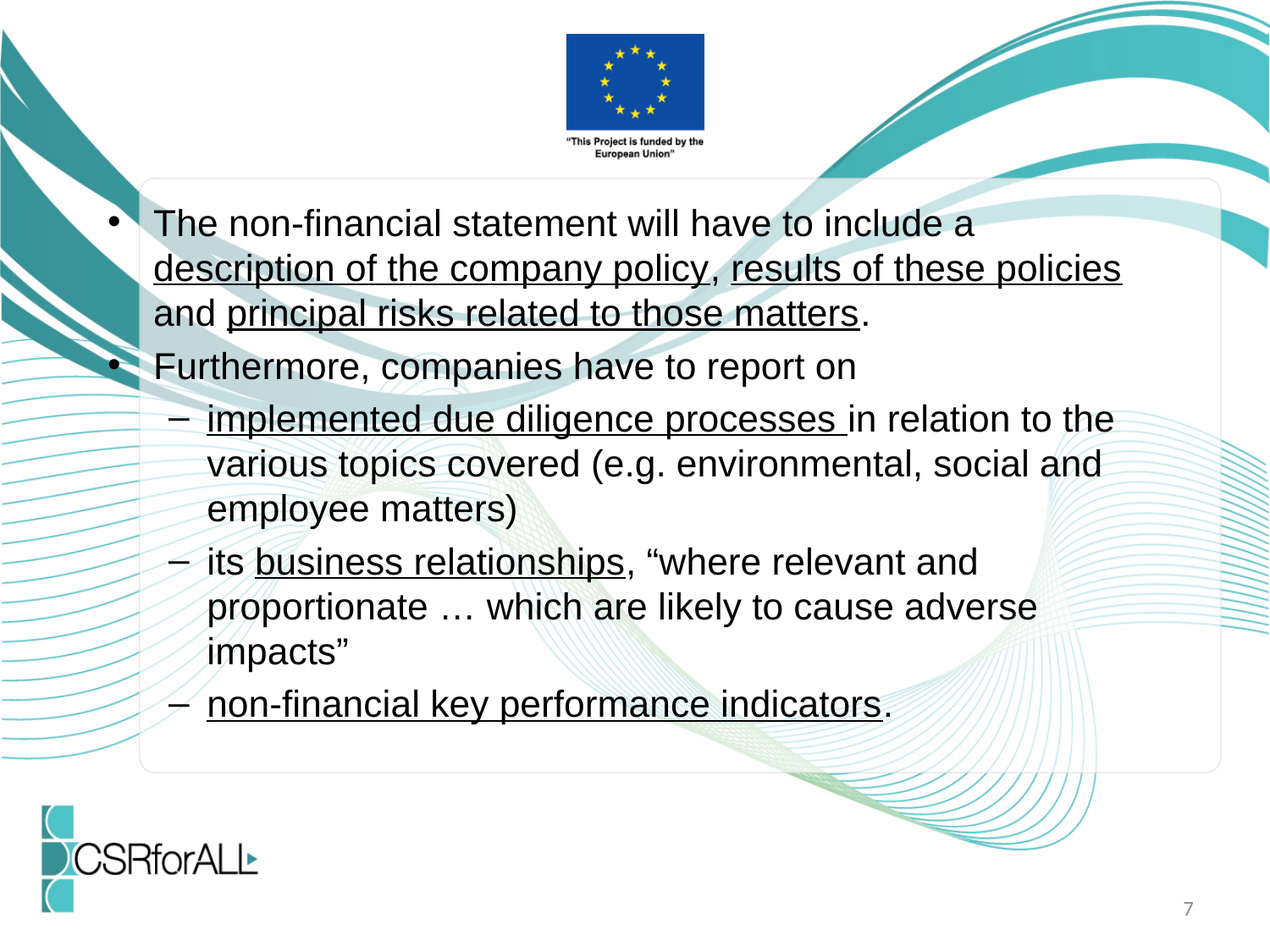

The non-financial statement will have to include a description of the company policy, results of these policies and principal risks related to those matters.
Furthermore, companies have to report on
implemented due diligence processes in relation to the various topics covered (e.g. environmental, social and employee matters)
its business relationships, “where relevant and proportionate … which are likely to cause adverse impacts”
non-financial key performance indicators.

7